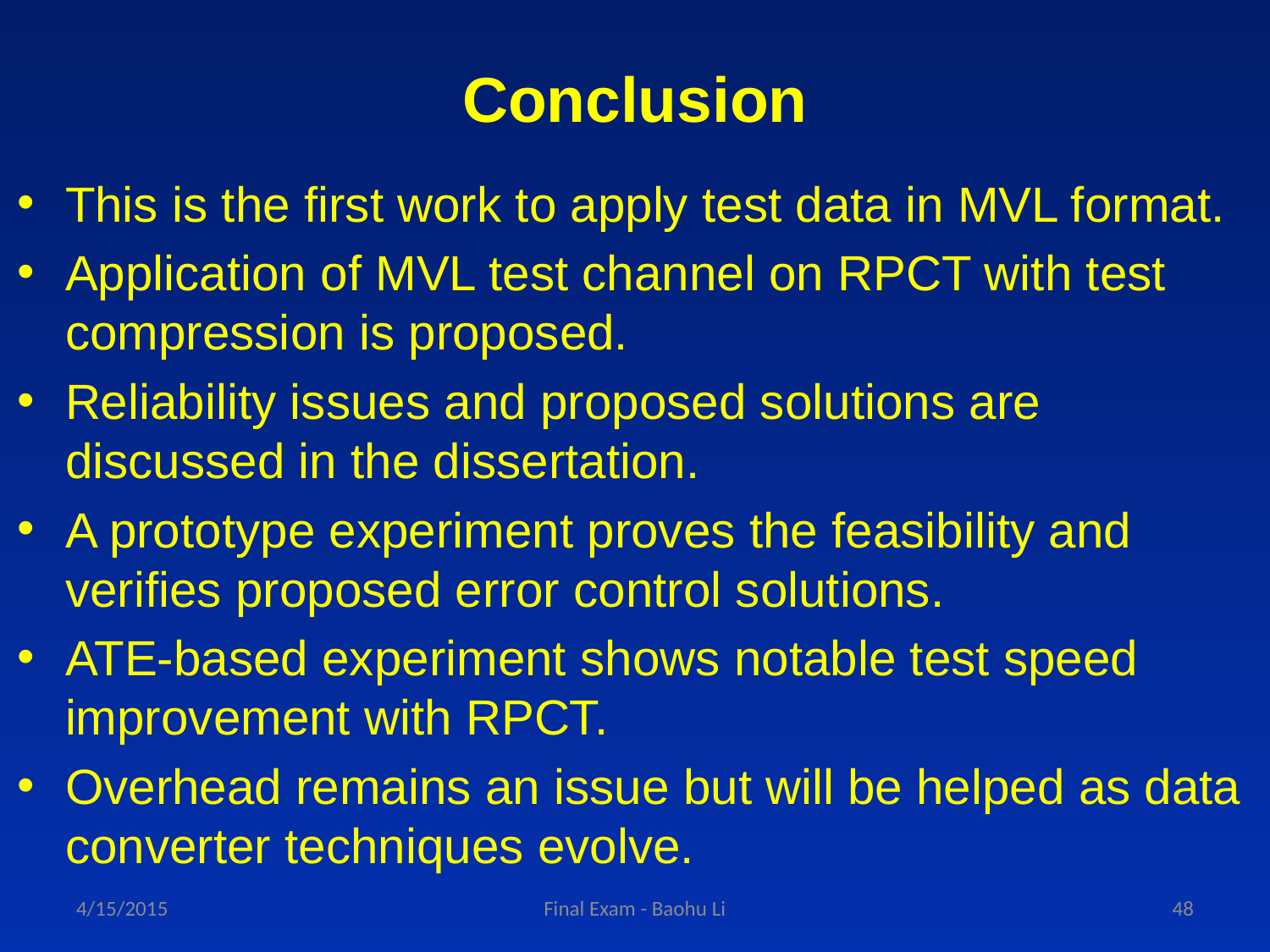

Conclusion
This is the first work to apply test data in MVL format.
Application of MVL test channel on RPCT with test compression is proposed.
Reliability issues and proposed solutions are discussed in the dissertation.
A prototype experiment proves the feasibility and verifies proposed error control solutions.
ATE-based experiment shows notable test speed improvement with RPCT.
Overhead remains an issue but will be helped as data converter techniques evolve.
4/15/2015
Final Exam - Baohu Li
48